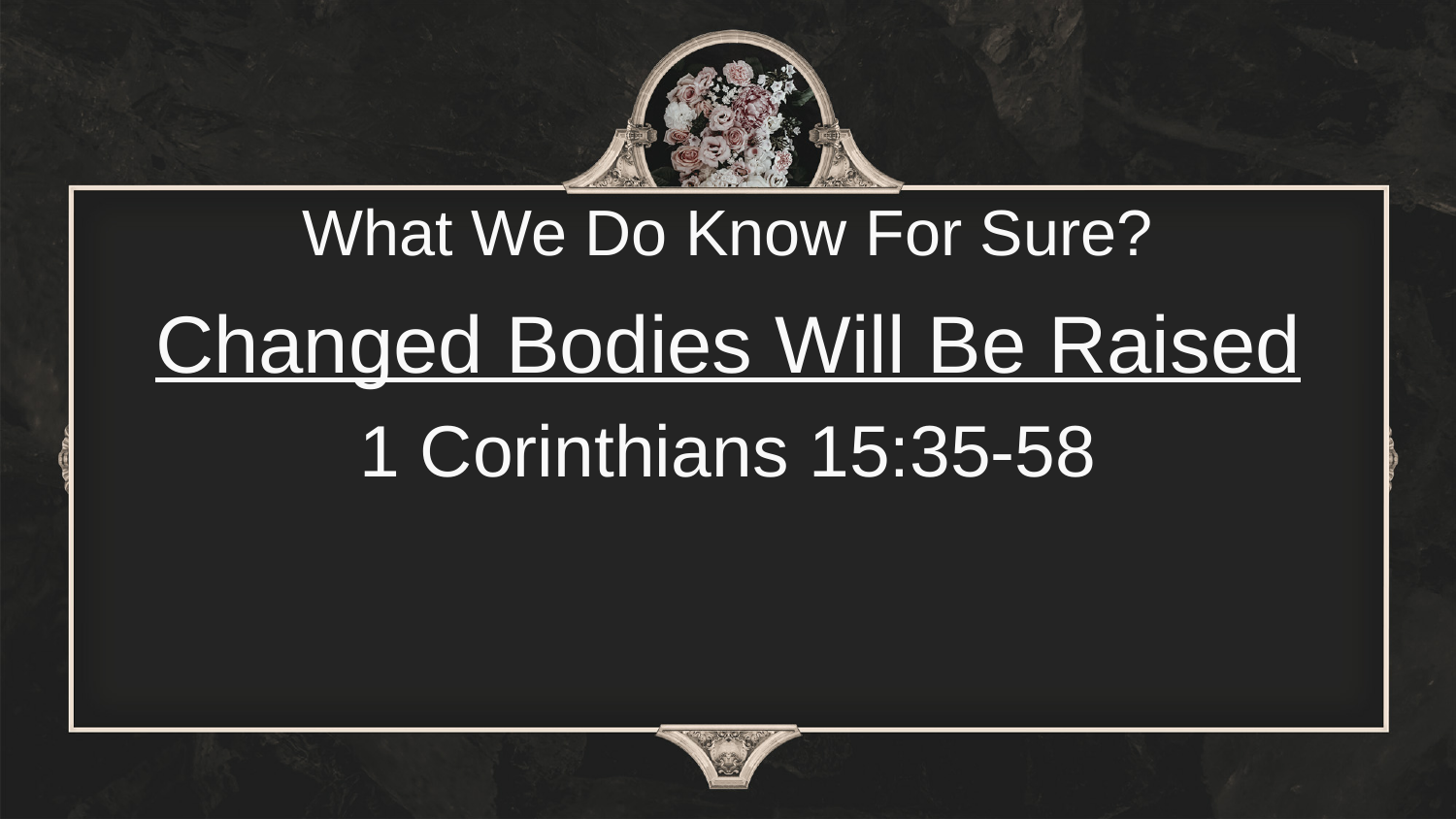

# What We Do Know For Sure?
Changed Bodies Will Be Raised
1 Corinthians 15:35-58